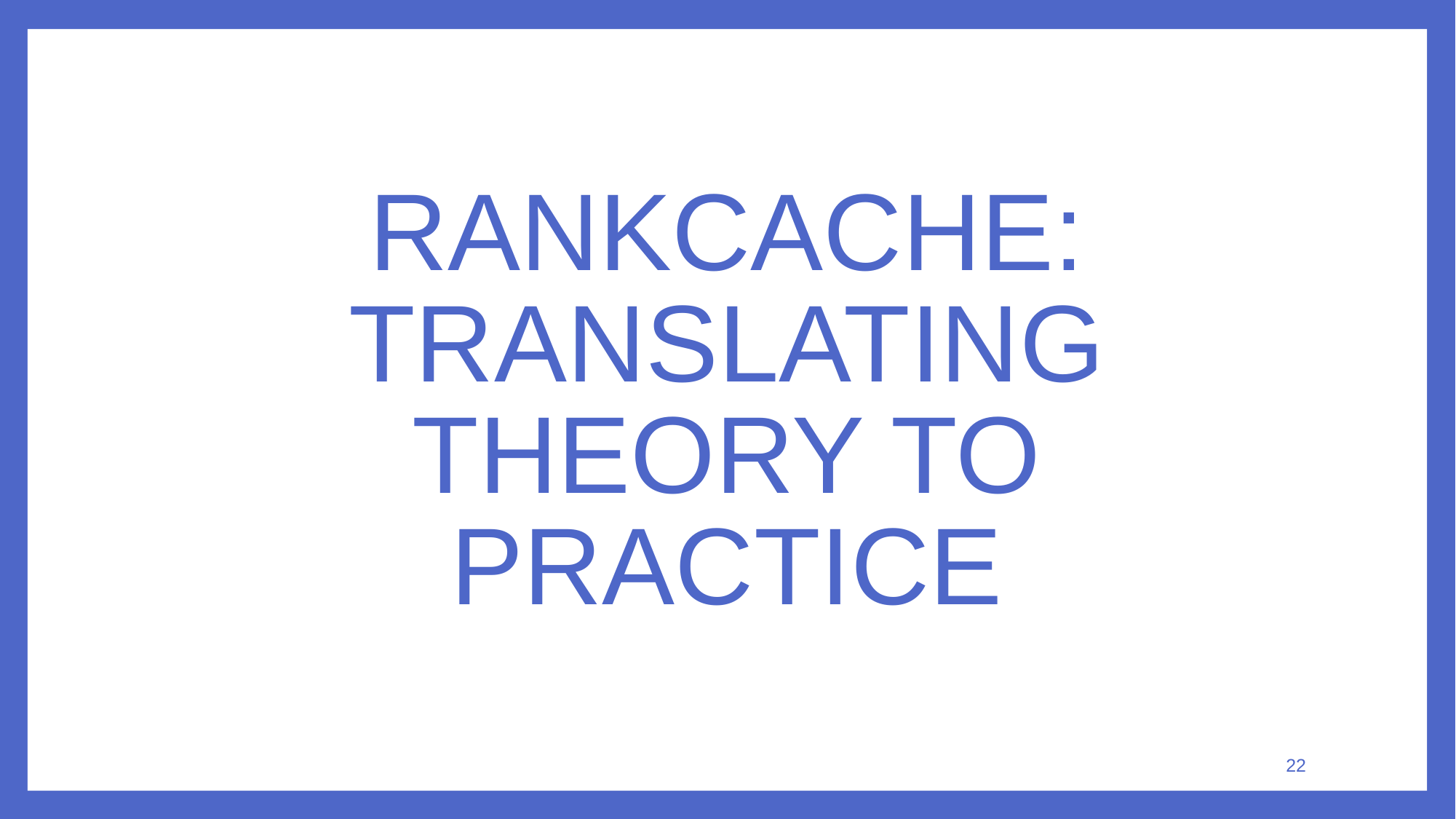

# RankCache: Translating Theory to Practice
22